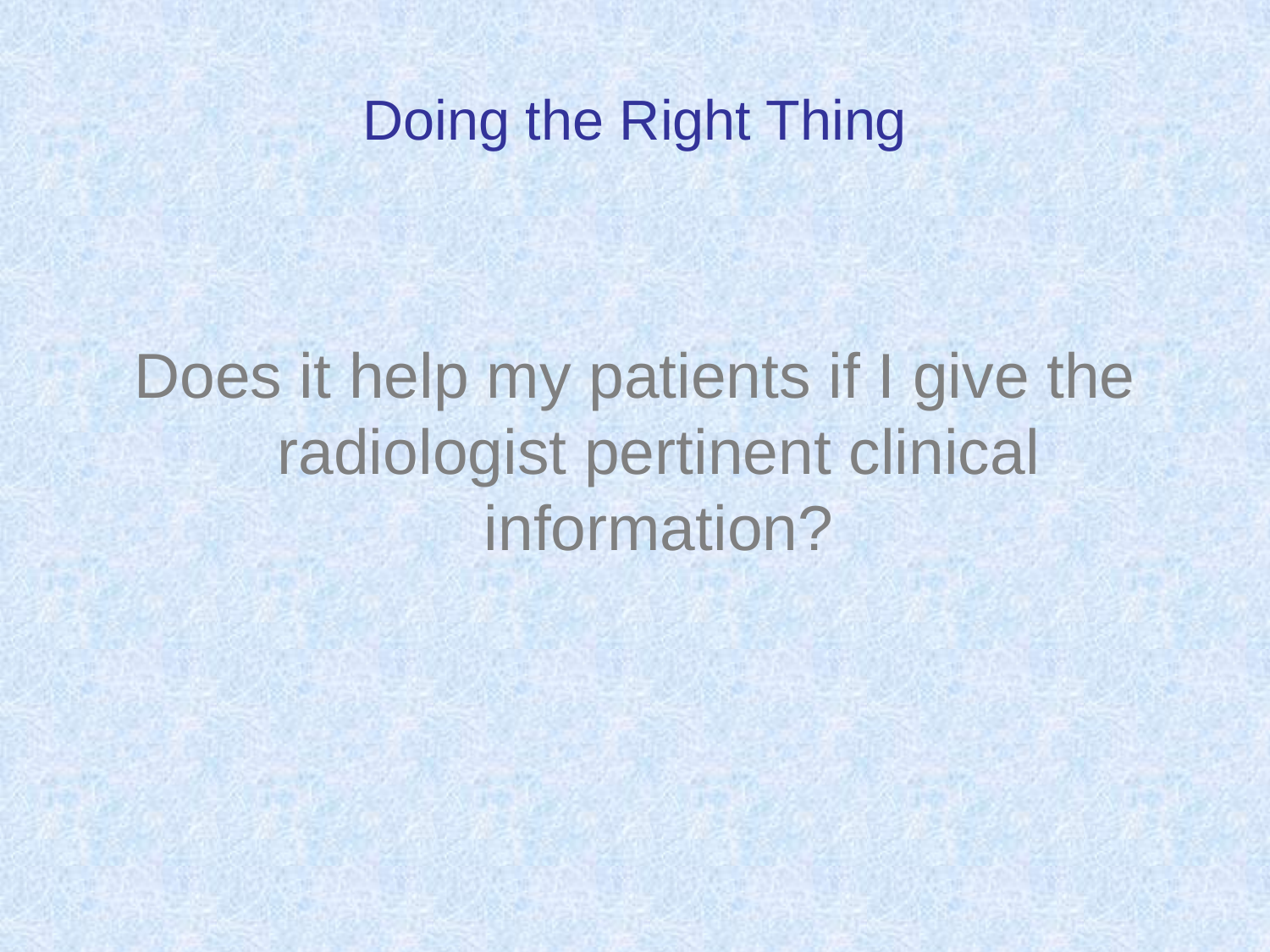

# Doing the Right Thing
Does it help my patients if I give the radiologist pertinent clinical information?